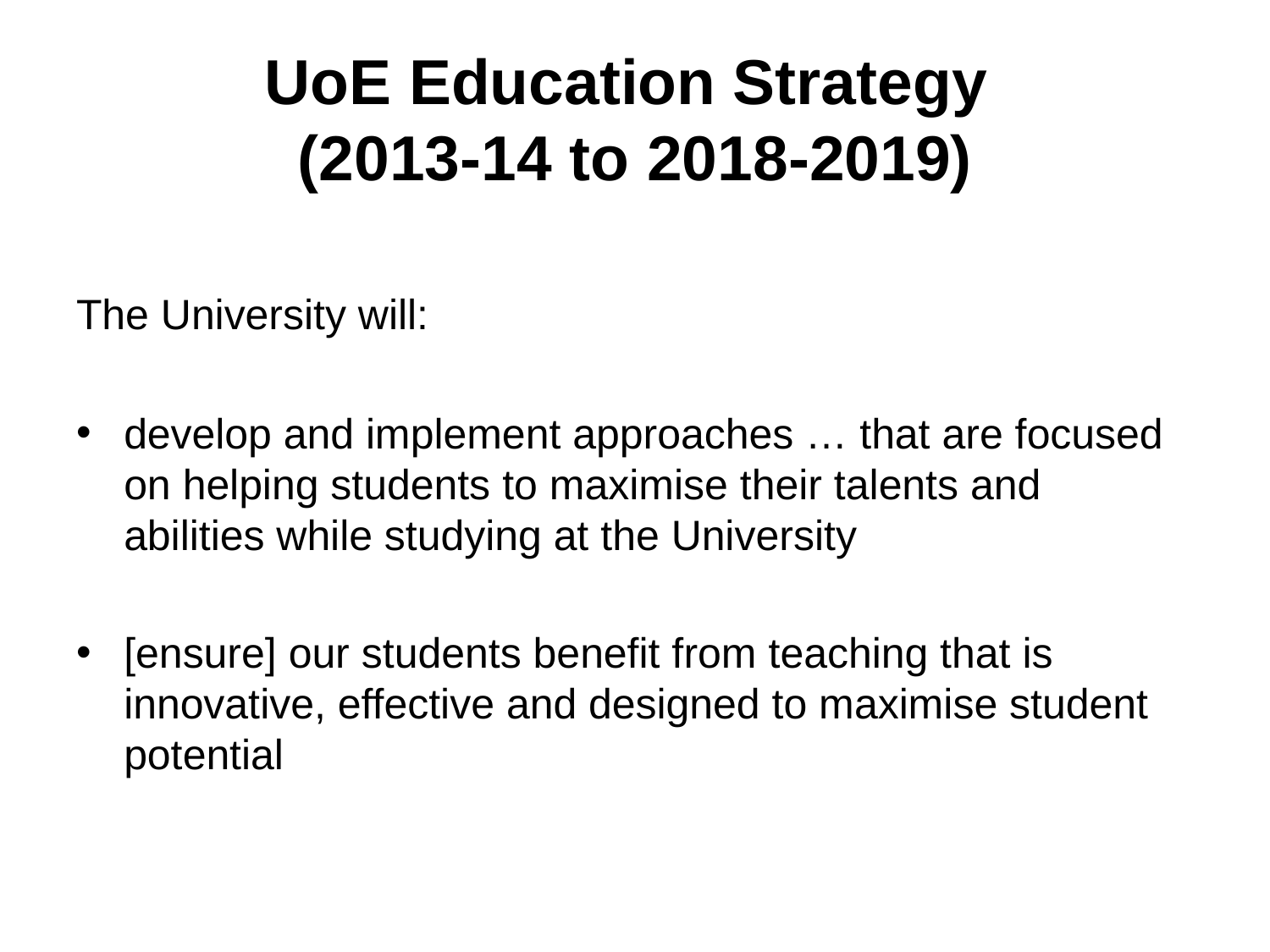

# UoE Education Strategy (2013-14 to 2018-2019)

The University will:

develop and implement approaches … that are focused on helping students to maximise their talents and abilities while studying at the University

[ensure] our students benefit from teaching that is innovative, effective and designed to maximise student potential